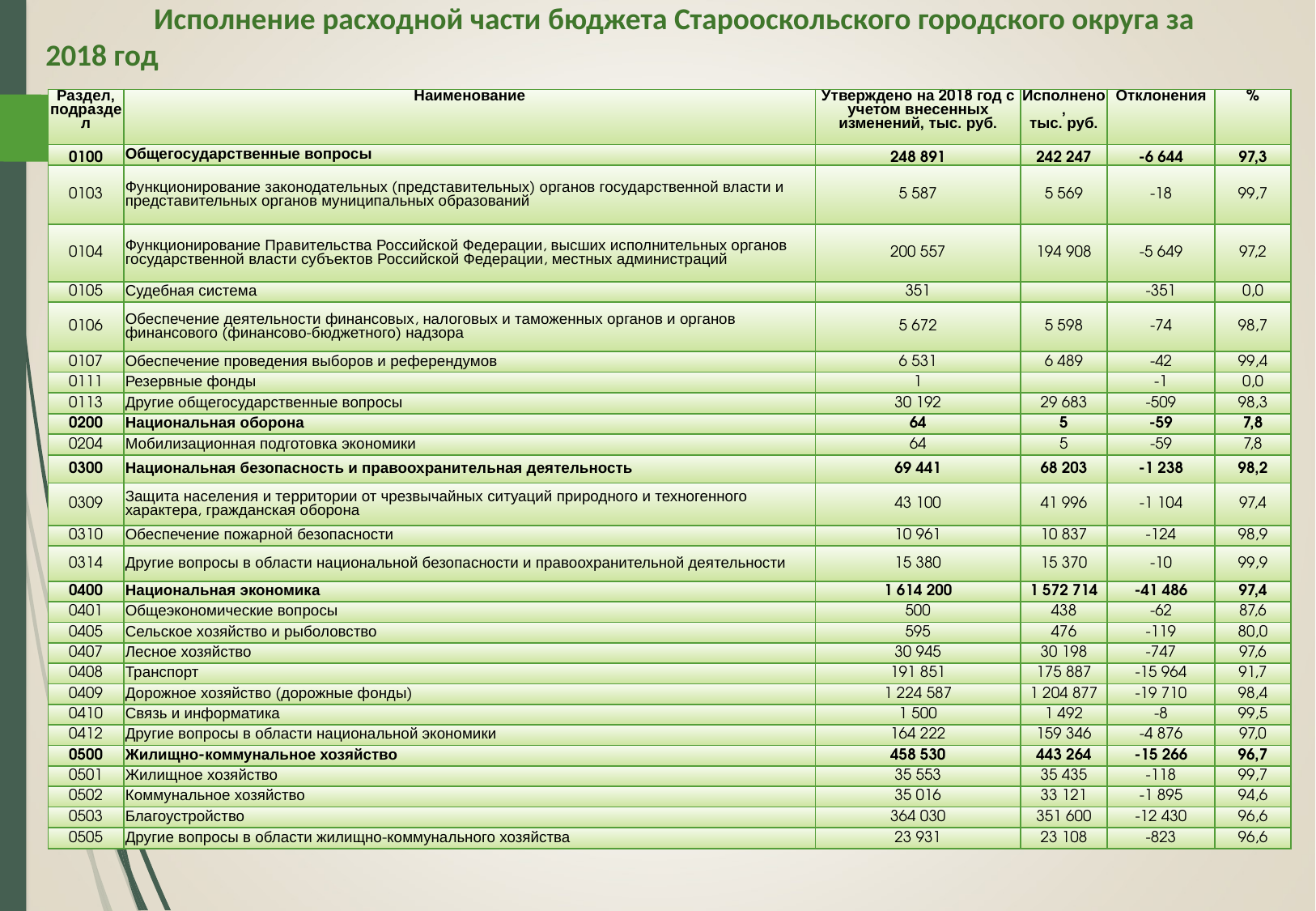

Исполнение расходной части бюджета Старооскольского городского округа за 2018 год

| Раздел, подраздел | Наименование | Утверждено на 2018 год с учетом внесенных изменений, тыс. руб. | Исполнено, тыс. руб. | Отклонения | % |
| --- | --- | --- | --- | --- | --- |
| 0100 | Общегосударственные вопросы | 248 891 | 242 247 | -6 644 | 97,3 |
| 0103 | Функционирование законодательных (представительных) органов государственной власти и представительных органов муниципальных образований | 5 587 | 5 569 | -18 | 99,7 |
| 0104 | Функционирование Правительства Российской Федерации, высших исполнительных органов государственной власти субъектов Российской Федерации, местных администраций | 200 557 | 194 908 | -5 649 | 97,2 |
| 0105 | Судебная система | 351 |  | -351 | 0,0 |
| 0106 | Обеспечение деятельности финансовых, налоговых и таможенных органов и органов финансового (финансово-бюджетного) надзора | 5 672 | 5 598 | -74 | 98,7 |
| 0107 | Обеспечение проведения выборов и референдумов | 6 531 | 6 489 | -42 | 99,4 |
| 0111 | Резервные фонды | 1 |  | -1 | 0,0 |
| 0113 | Другие общегосударственные вопросы | 30 192 | 29 683 | -509 | 98,3 |
| 0200 | Национальная оборона | 64 | 5 | -59 | 7,8 |
| 0204 | Мобилизационная подготовка экономики | 64 | 5 | -59 | 7,8 |
| 0300 | Национальная безопасность и правоохранительная деятельность | 69 441 | 68 203 | -1 238 | 98,2 |
| 0309 | Защита населения и территории от чрезвычайных ситуаций природного и техногенного характера, гражданская оборона | 43 100 | 41 996 | -1 104 | 97,4 |
| 0310 | Обеспечение пожарной безопасности | 10 961 | 10 837 | -124 | 98,9 |
| 0314 | Другие вопросы в области национальной безопасности и правоохранительной деятельности | 15 380 | 15 370 | -10 | 99,9 |
| 0400 | Национальная экономика | 1 614 200 | 1 572 714 | -41 486 | 97,4 |
| 0401 | Общеэкономические вопросы | 500 | 438 | -62 | 87,6 |
| 0405 | Сельское хозяйство и рыболовство | 595 | 476 | -119 | 80,0 |
| 0407 | Лесное хозяйство | 30 945 | 30 198 | -747 | 97,6 |
| 0408 | Транспорт | 191 851 | 175 887 | -15 964 | 91,7 |
| 0409 | Дорожное хозяйство (дорожные фонды) | 1 224 587 | 1 204 877 | -19 710 | 98,4 |
| 0410 | Связь и информатика | 1 500 | 1 492 | -8 | 99,5 |
| 0412 | Другие вопросы в области национальной экономики | 164 222 | 159 346 | -4 876 | 97,0 |
| 0500 | Жилищно-коммунальное хозяйство | 458 530 | 443 264 | -15 266 | 96,7 |
| 0501 | Жилищное хозяйство | 35 553 | 35 435 | -118 | 99,7 |
| 0502 | Коммунальное хозяйство | 35 016 | 33 121 | -1 895 | 94,6 |
| 0503 | Благоустройство | 364 030 | 351 600 | -12 430 | 96,6 |
| 0505 | Другие вопросы в области жилищно-коммунального хозяйства | 23 931 | 23 108 | -823 | 96,6 |